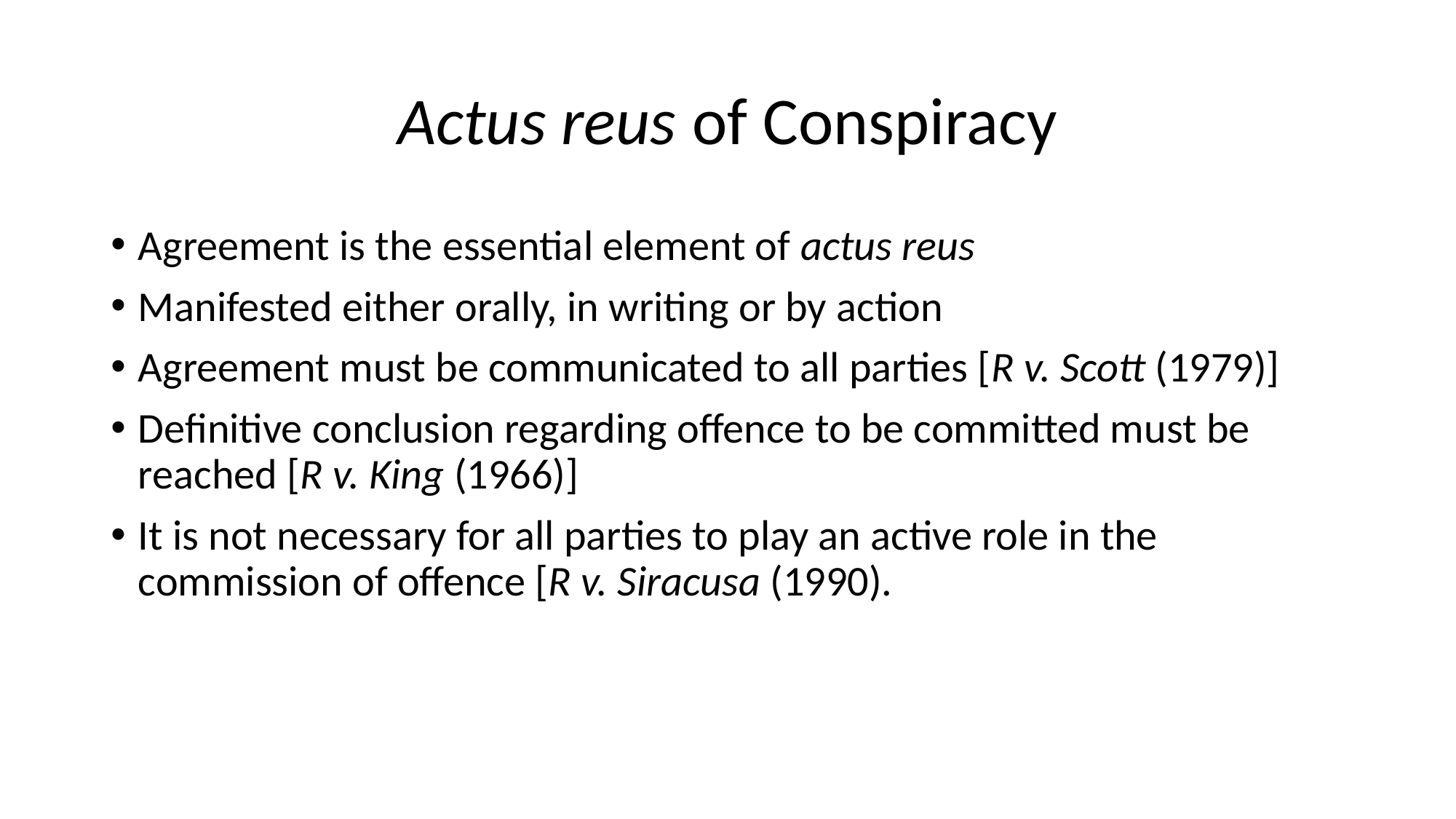

# Actus reus of Conspiracy
Agreement is the essential element of actus reus
Manifested either orally, in writing or by action
Agreement must be communicated to all parties [R v. Scott (1979)]
Definitive conclusion regarding offence to be committed must be reached [R v. King (1966)]
It is not necessary for all parties to play an active role in the commission of offence [R v. Siracusa (1990).